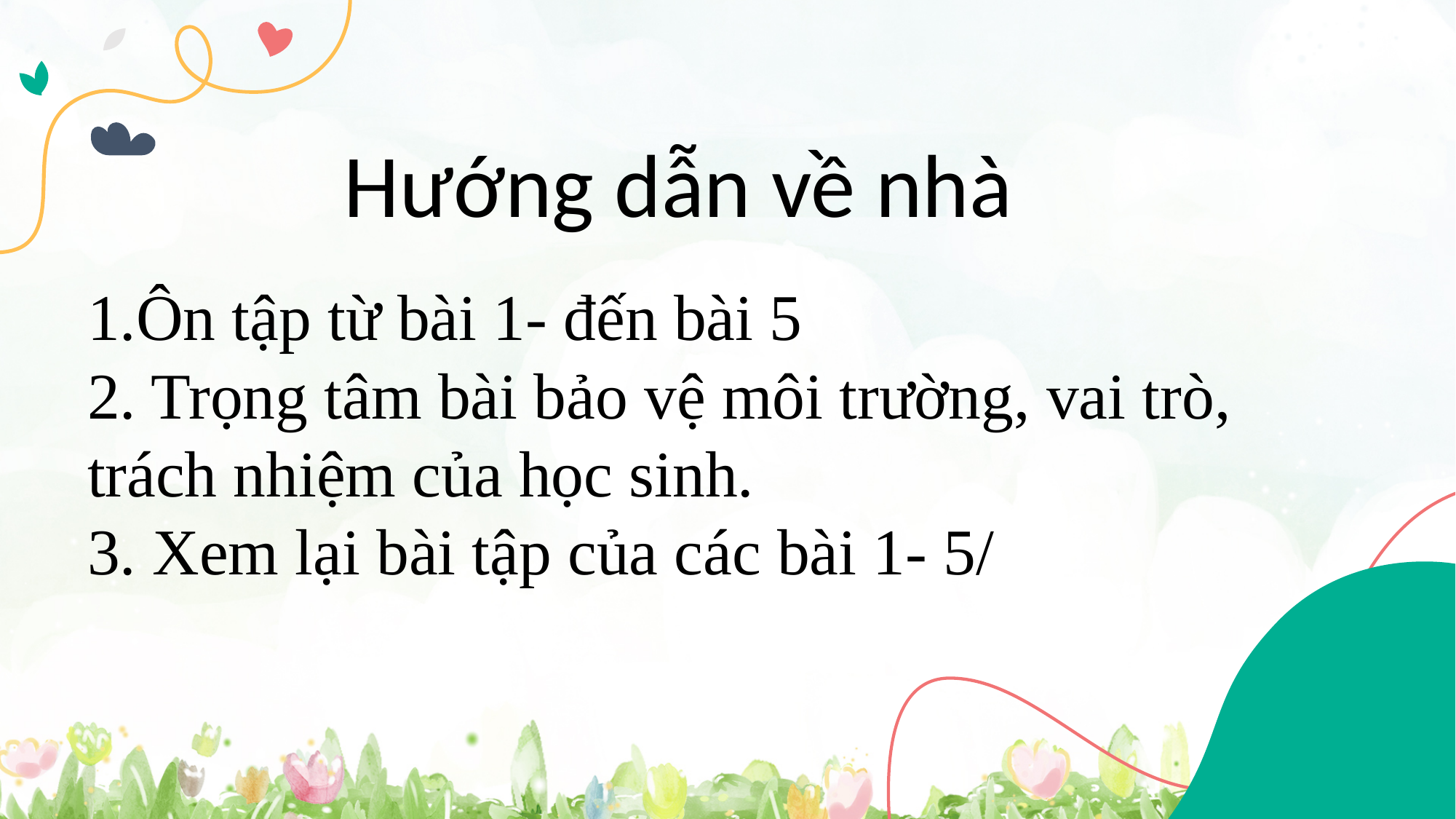

# Hướng dẫn về nhà
1.Ôn tập từ bài 1- đến bài 5
2. Trọng tâm bài bảo vệ môi trường, vai trò, trách nhiệm của học sinh.
3. Xem lại bài tập của các bài 1- 5/